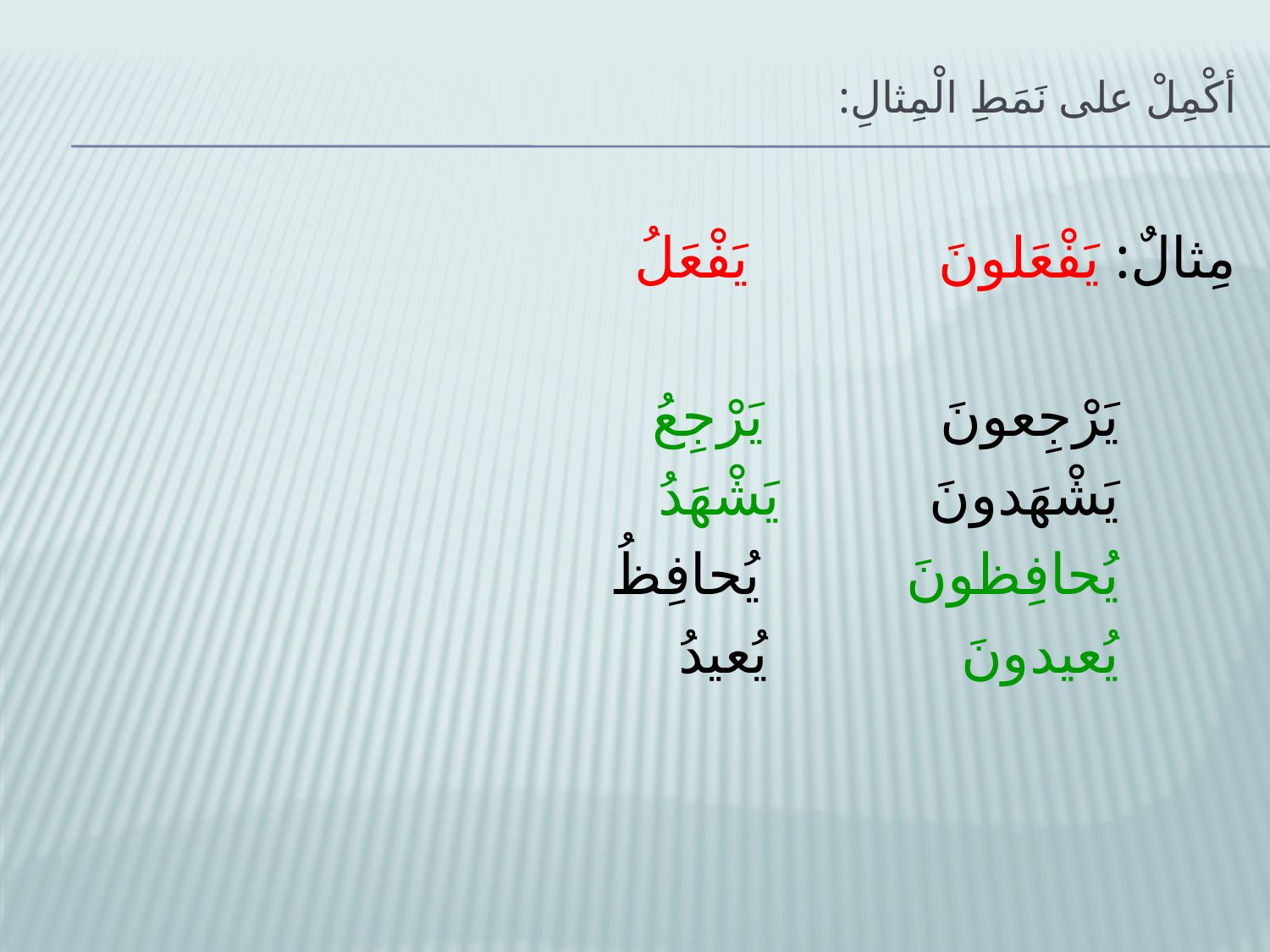

# أكْمِلْ على نَمَطِ الْمِثالِ:
مِثالٌ: يَفْعَلونَ             يَفْعَلُ

        يَرْجِعونَ            يَرْجِعُ
        يَشْهَدونَ          يَشْهَدُ
        يُحافِظونَ          يُحافِظُ
        يُعيدونَ             يُعيدُ